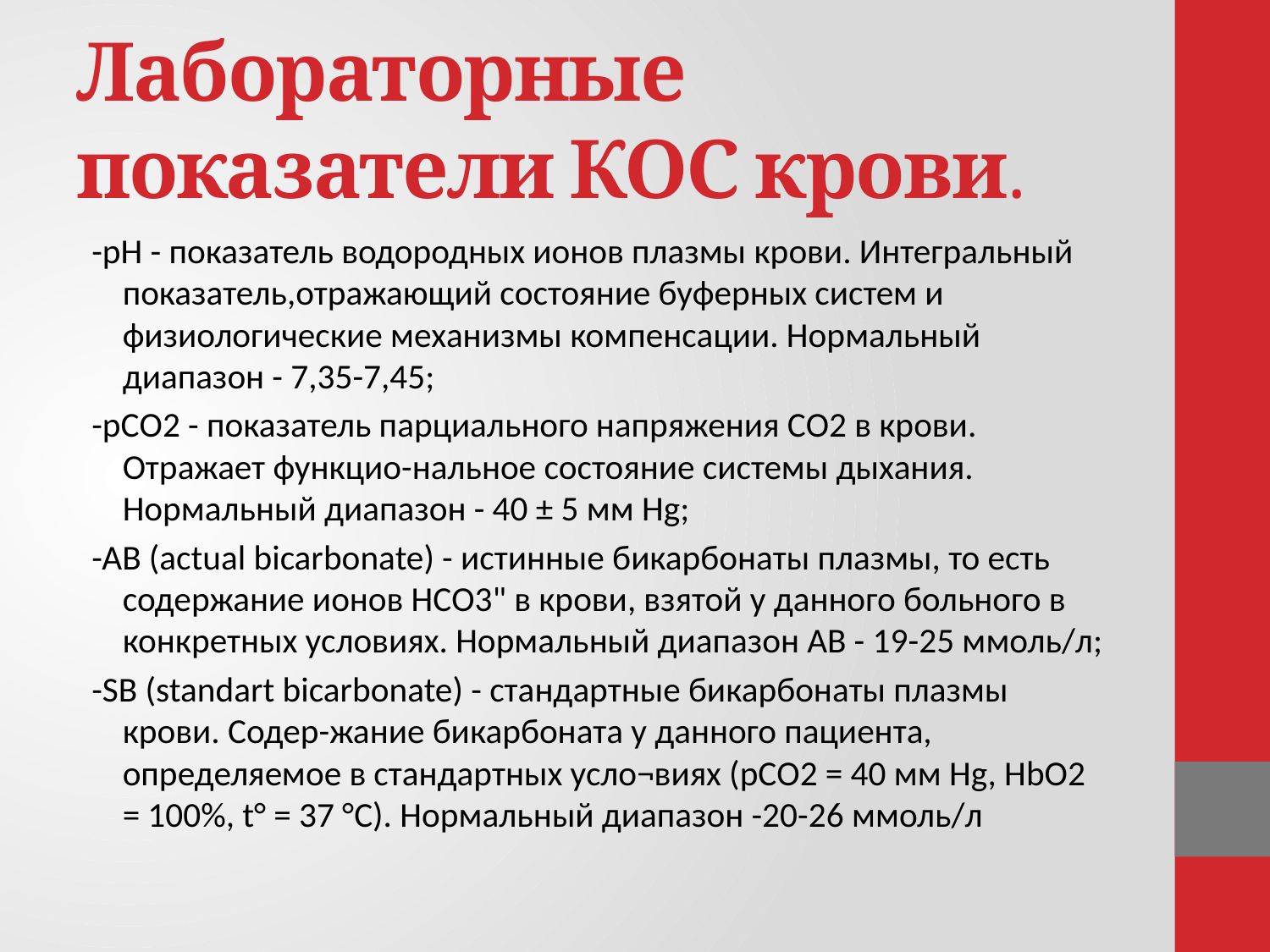

# Лабораторные показатели КОС крови.
-рН - показатель водородных ионов плазмы крови. Интегральный показатель,отражающий состояние буферных систем и физиологические механизмы компенсации. Нормальный диапазон - 7,35-7,45;
-рСО2 - показатель парциального напряжения СО2 в крови. Отражает функцио-нальное состояние системы дыхания. Нормальный диапазон - 40 ± 5 мм Hg;
-АВ (actual bicarbonate) - истинные бикарбонаты плазмы, то есть содержание ионов НСО3" в крови, взятой у данного больного в конкретных условиях. Нормальный диапазон АВ - 19-25 ммоль/л;
-SB (standart bicarbonate) - стандартные бикарбонаты плазмы крови. Содер-жание бикарбоната у данного пациента, определяемое в стандартных усло¬виях (рСО2 = 40 мм Hg, HbO2 = 100%, t° = 37 °С). Нормальный диапазон -20-26 ммоль/л